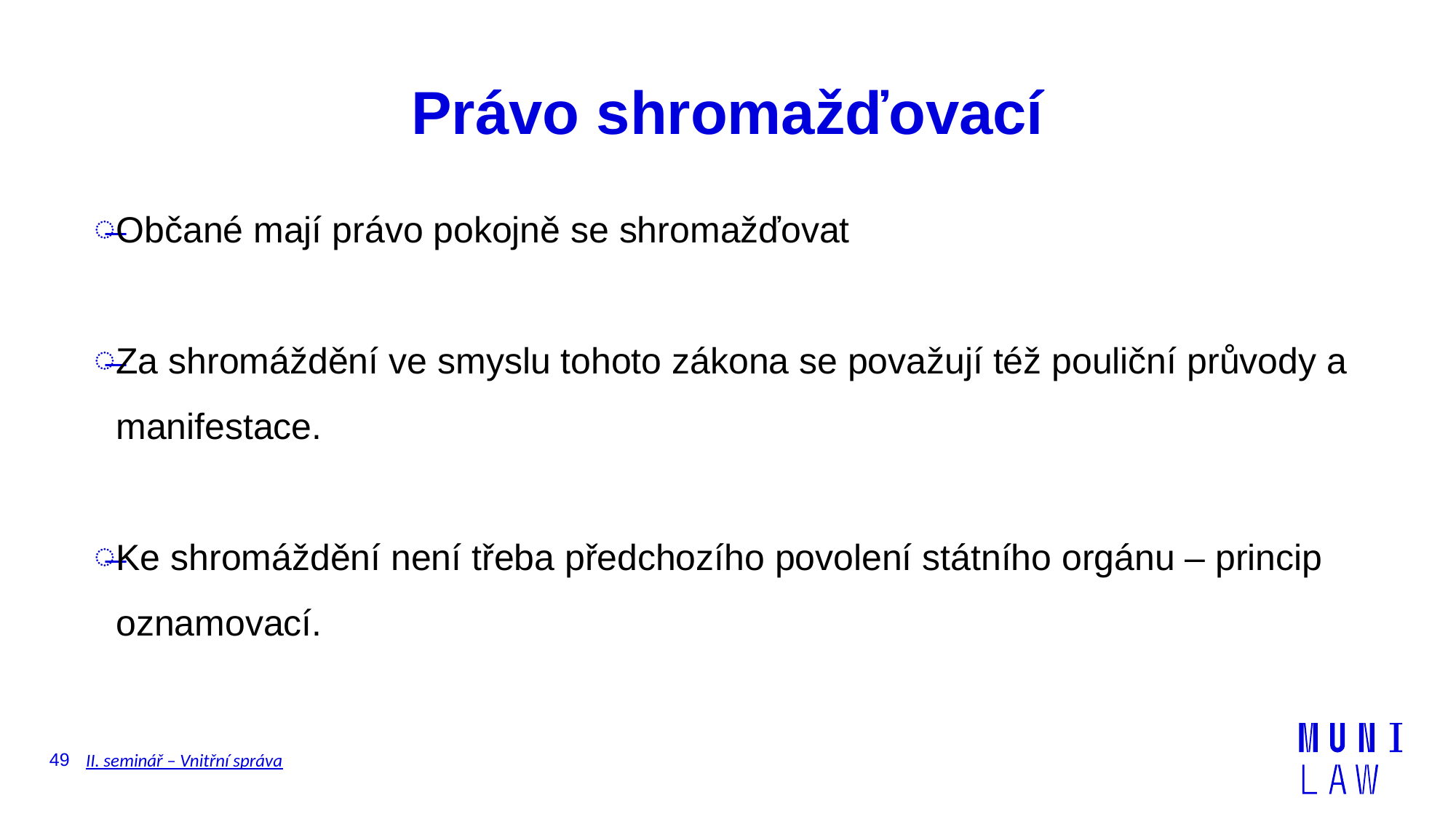

# Právo shromažďovací
Občané mají právo pokojně se shromažďovat

Za shromáždění ve smyslu tohoto zákona se považují též pouliční průvody a manifestace.

Ke shromáždění není třeba předchozího povolení státního orgánu – princip oznamovací.

49
II. seminář – Vnitřní správa